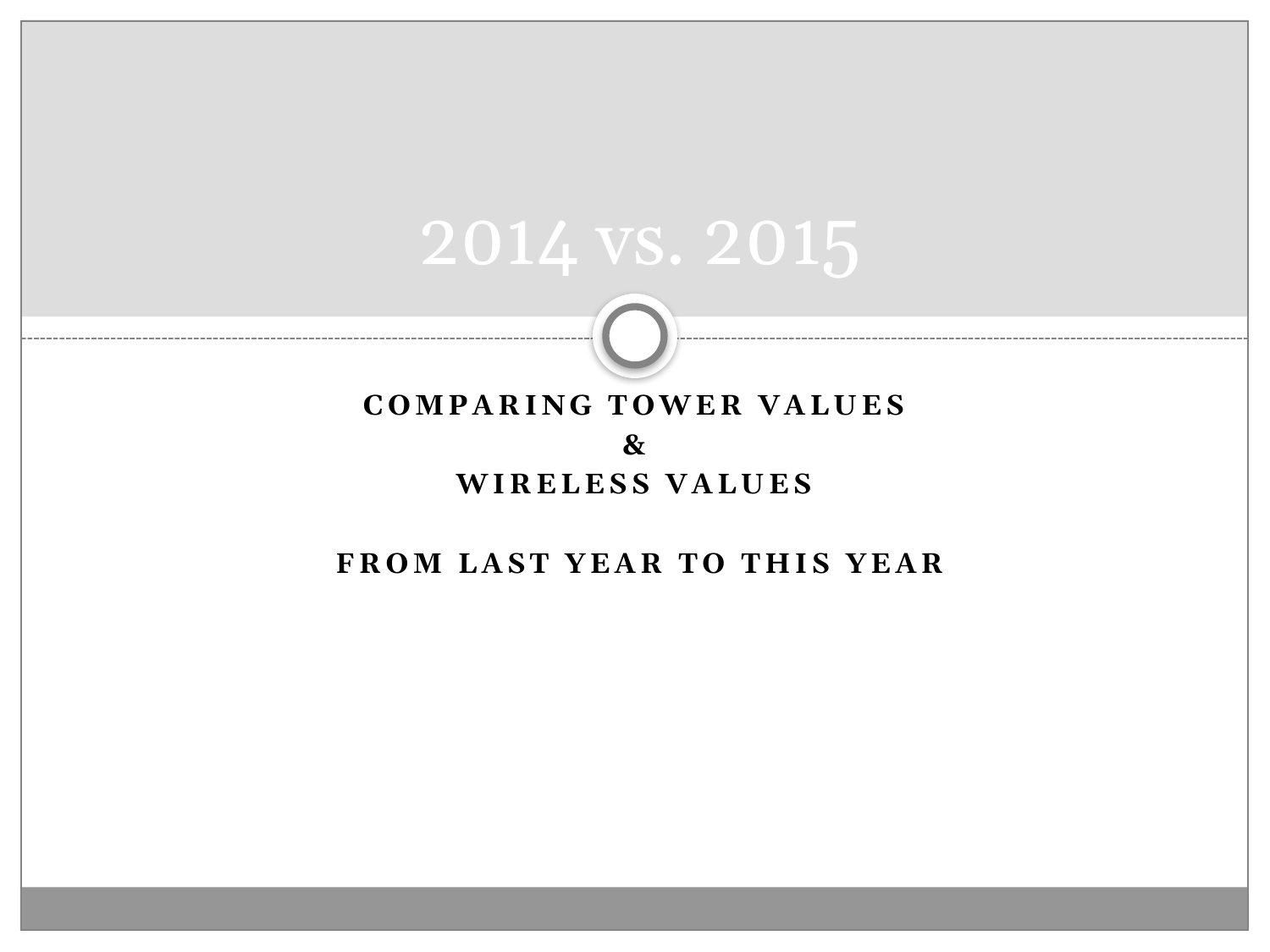

# 2014 vs. 2015
Comparing tower Values
&
Wireless Values

from Last Year to This year